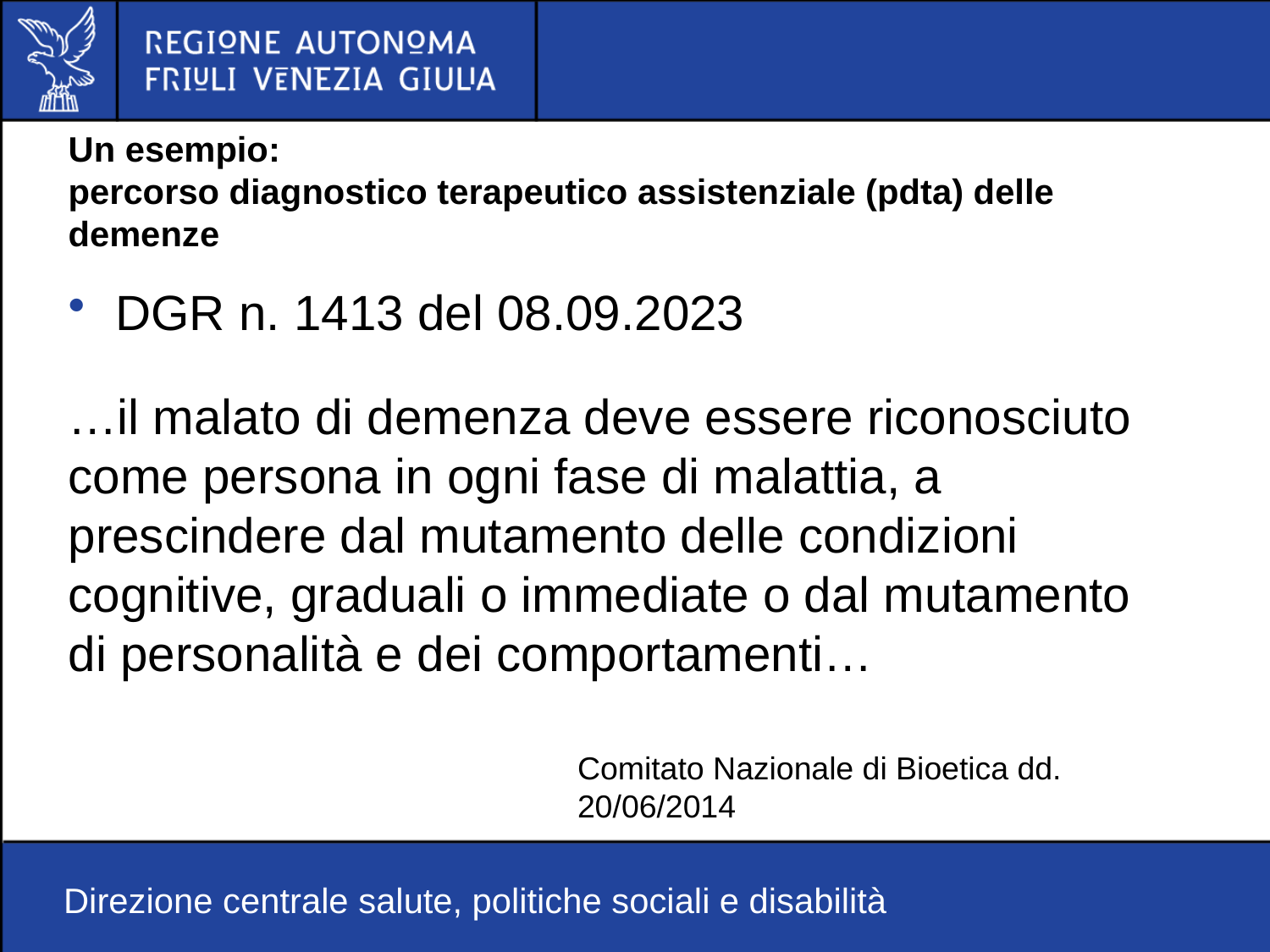

# Un esempio: percorso diagnostico terapeutico assistenziale (pdta) delle demenze
DGR n. 1413 del 08.09.2023

…il malato di demenza deve essere riconosciuto come persona in ogni fase di malattia, a prescindere dal mutamento delle condizioni cognitive, graduali o immediate o dal mutamento di personalità e dei comportamenti…
Comitato Nazionale di Bioetica dd. 20/06/2014